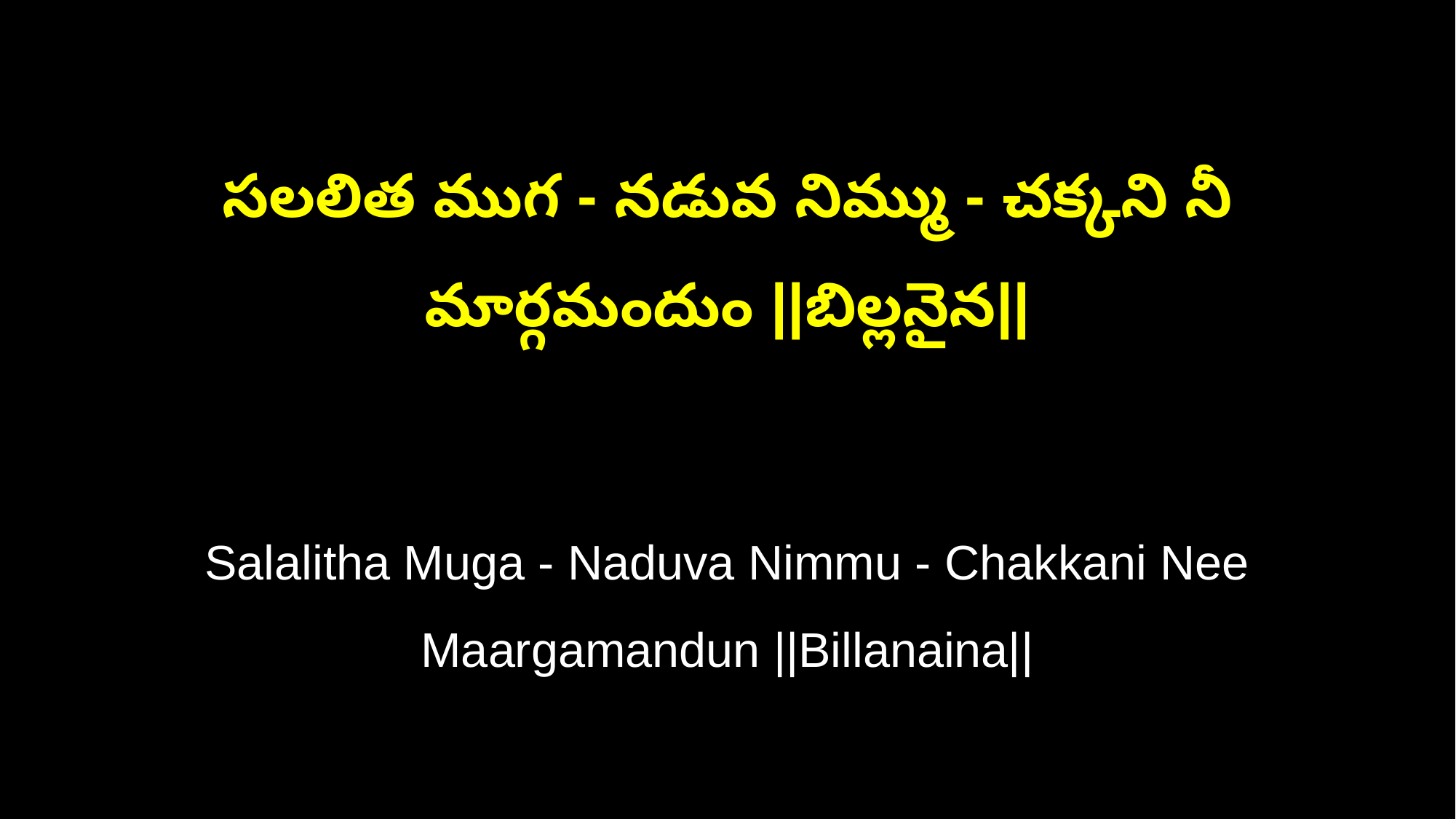

సలలిత ముగ - నడువ నిమ్ము - చక్కని నీ మార్గమందుం ||బిల్లనైన||
Salalitha Muga - Naduva Nimmu - Chakkani Nee Maargamandun ||Billanaina||